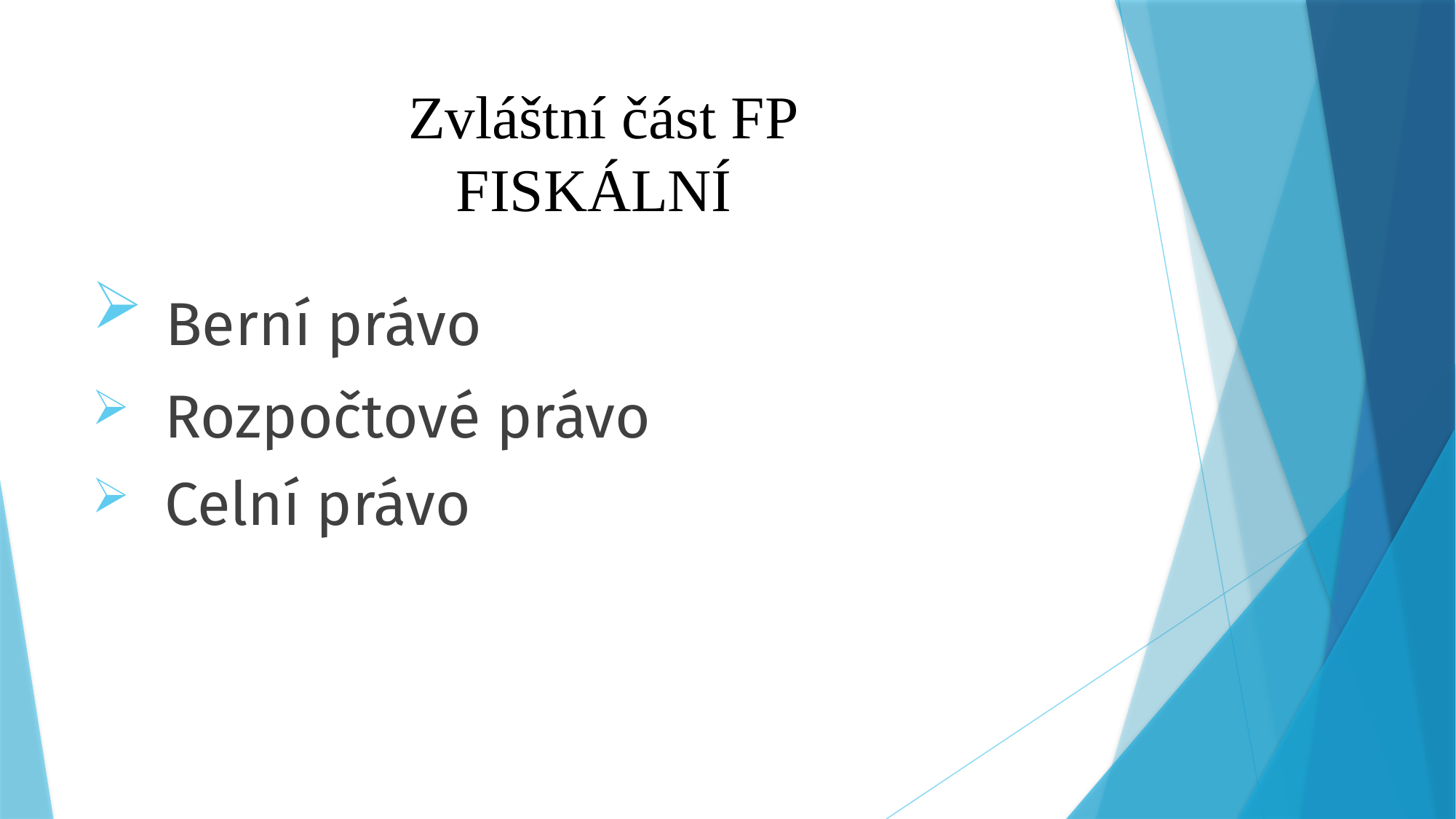

# Zvláštní část FP FISKÁLNÍ
 Berní právo
  Rozpočtové právo
Celní právo